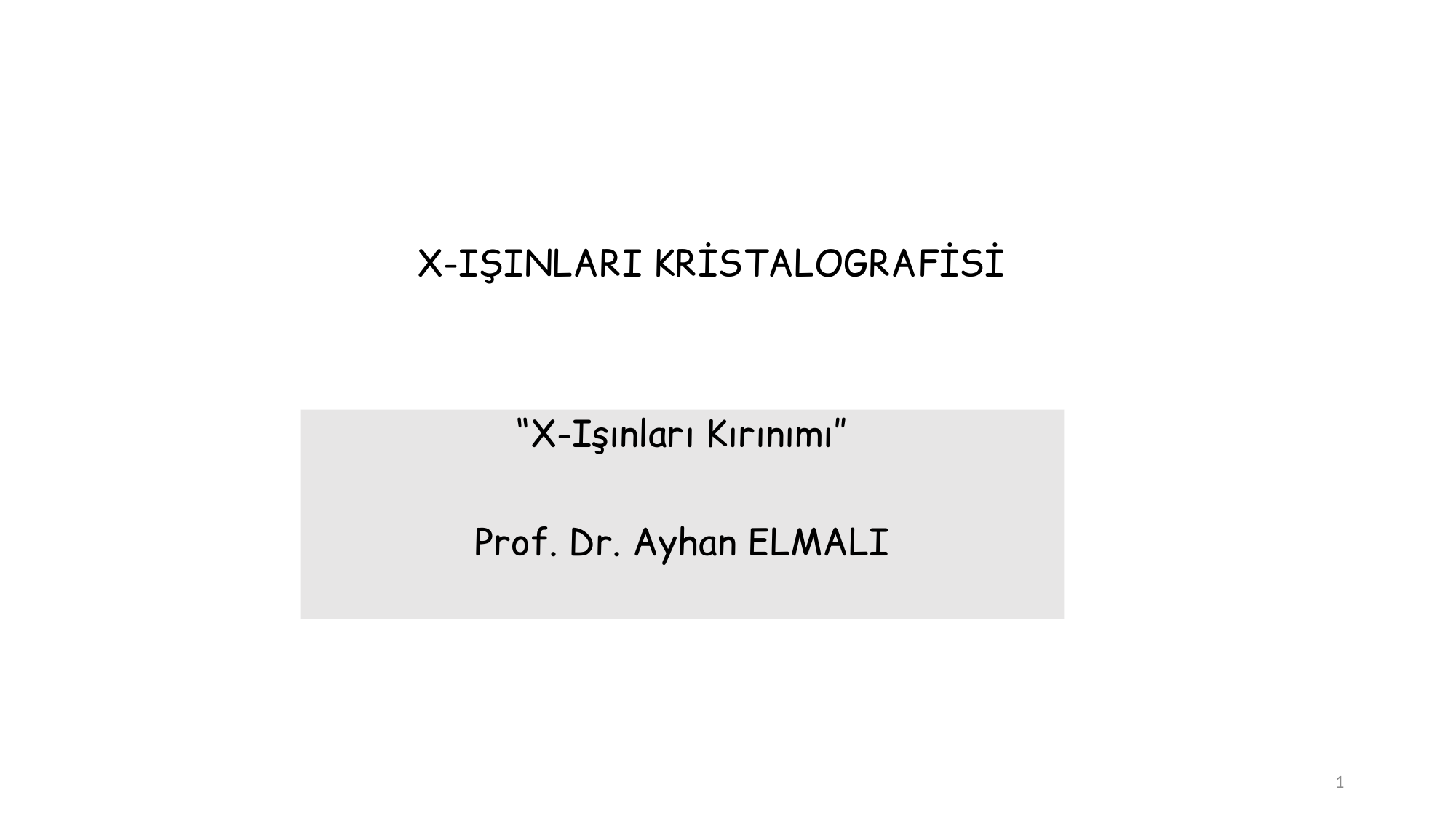

1
# X-IŞINLARI KRİSTALOGRAFİSİ
“X-Işınları Kırınımı”

Prof. Dr. Ayhan ELMALI